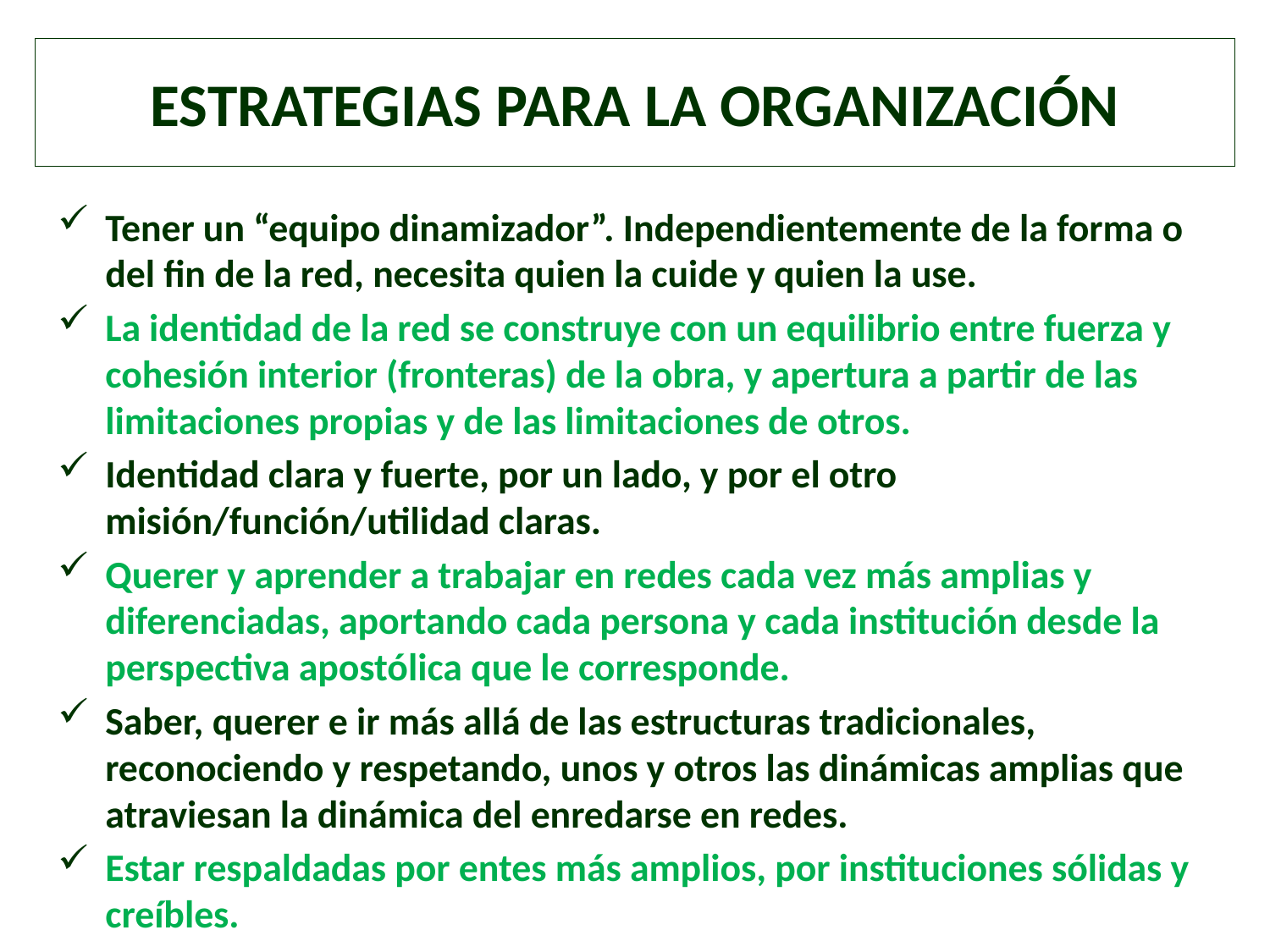

# ESTRATEGIAS PARA LA ORGANIZACIÓN
Tener un “equipo dinamizador”. Independientemente de la forma o del fin de la red, necesita quien la cuide y quien la use.
La identidad de la red se construye con un equilibrio entre fuerza y cohesión interior (fronteras) de la obra, y apertura a partir de las limitaciones propias y de las limitaciones de otros.
Identidad clara y fuerte, por un lado, y por el otro misión/función/utilidad claras.
Querer y aprender a trabajar en redes cada vez más amplias y diferenciadas, aportando cada persona y cada institución desde la perspectiva apostólica que le corresponde.
Saber, querer e ir más allá de las estructuras tradicionales, reconociendo y respetando, unos y otros las dinámicas amplias que atraviesan la dinámica del enredarse en redes.
Estar respaldadas por entes más amplios, por instituciones sólidas y creíbles.